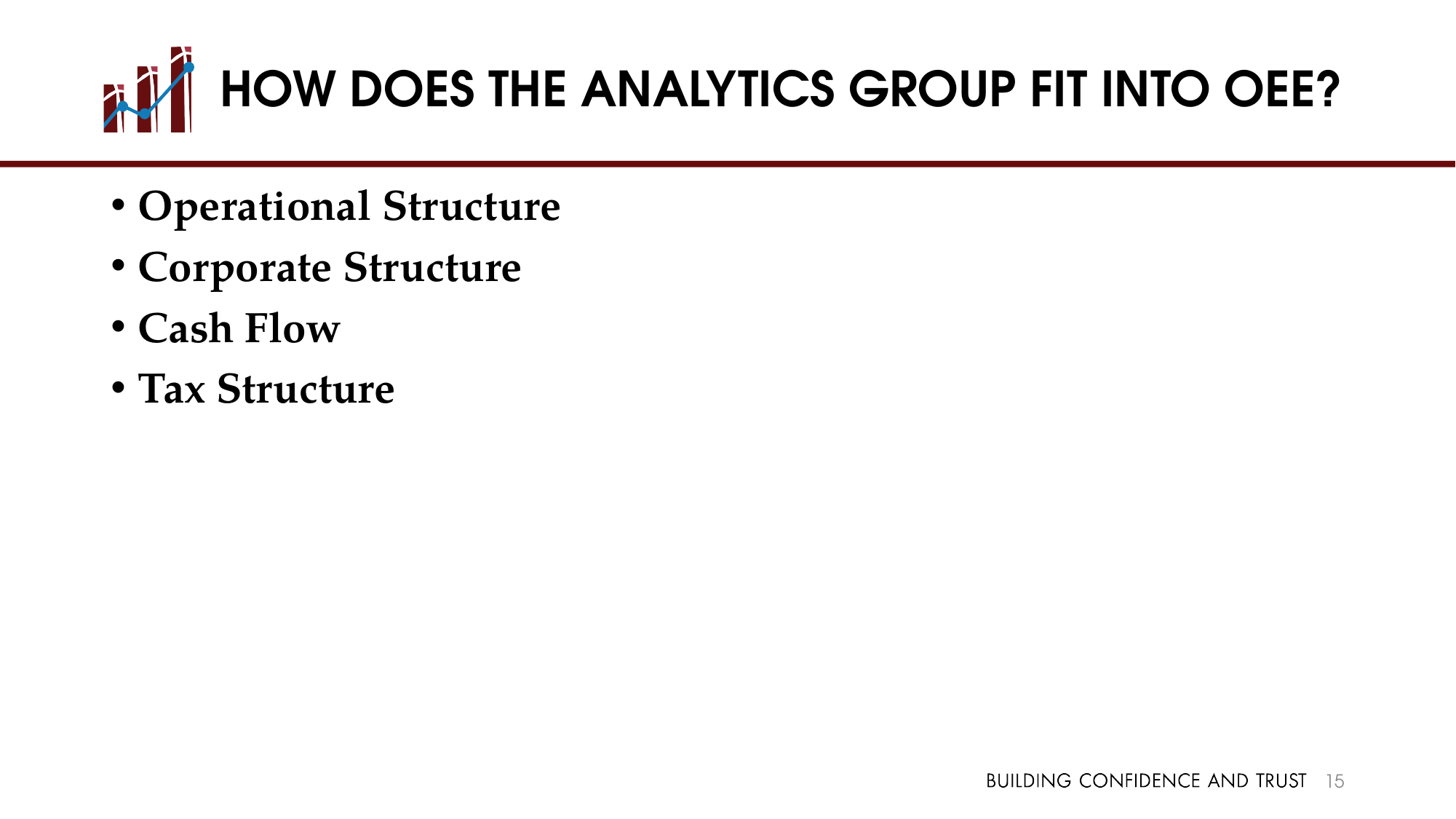

# How does the analytics group fit into OEE?
Operational Structure
Corporate Structure
Cash Flow
Tax Structure
15